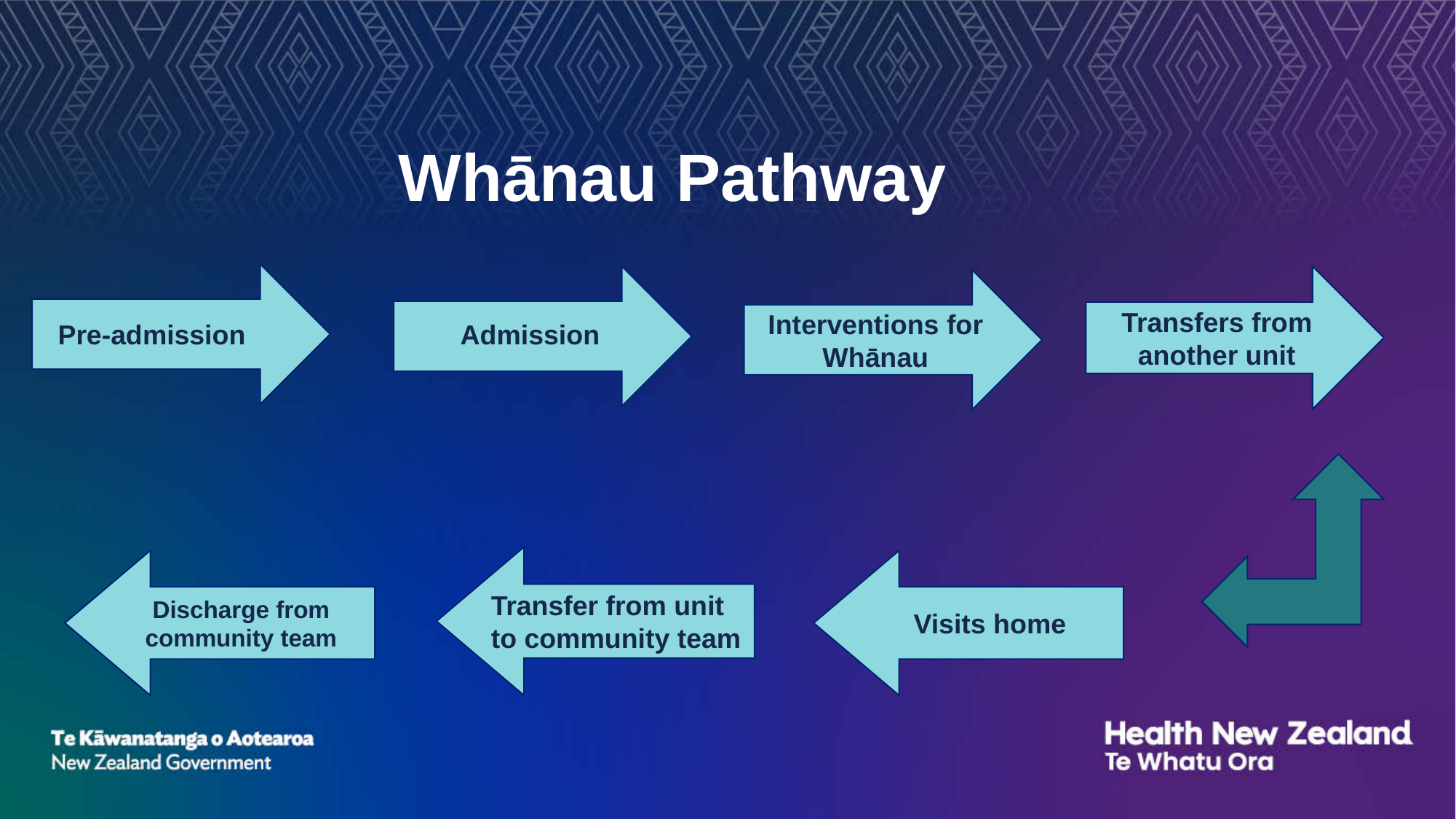

Whānau Pathway

Pre-admission

Admission
Transfers from another unit
Interventions for Whānau
Transfer from unit to community team
Visits home

Discharge from community team